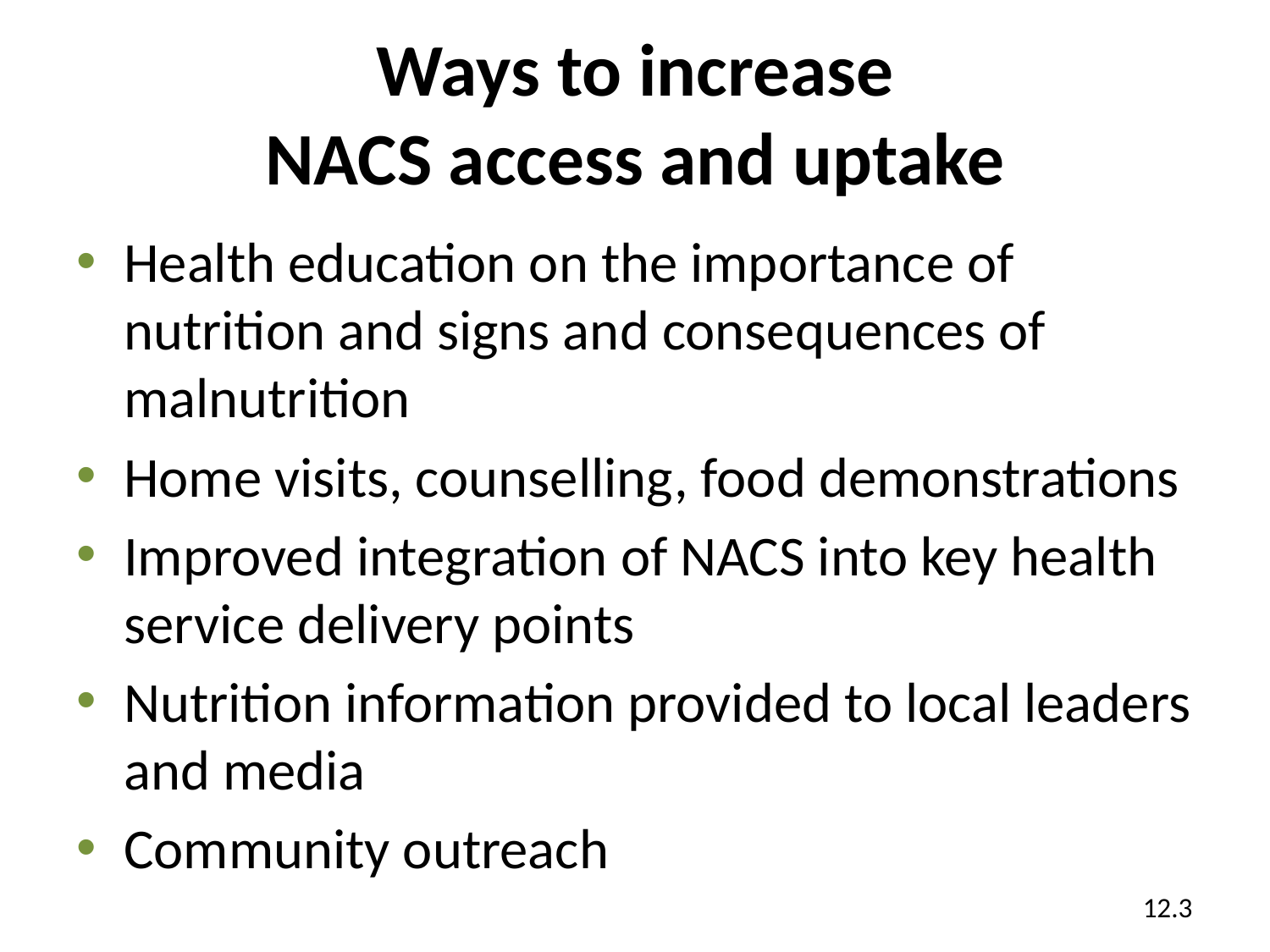

# Ways to increase NACS access and uptake
Health education on the importance of nutrition and signs and consequences of malnutrition
Home visits, counselling, food demonstrations
Improved integration of NACS into key health service delivery points
Nutrition information provided to local leaders and media
Community outreach

12.3